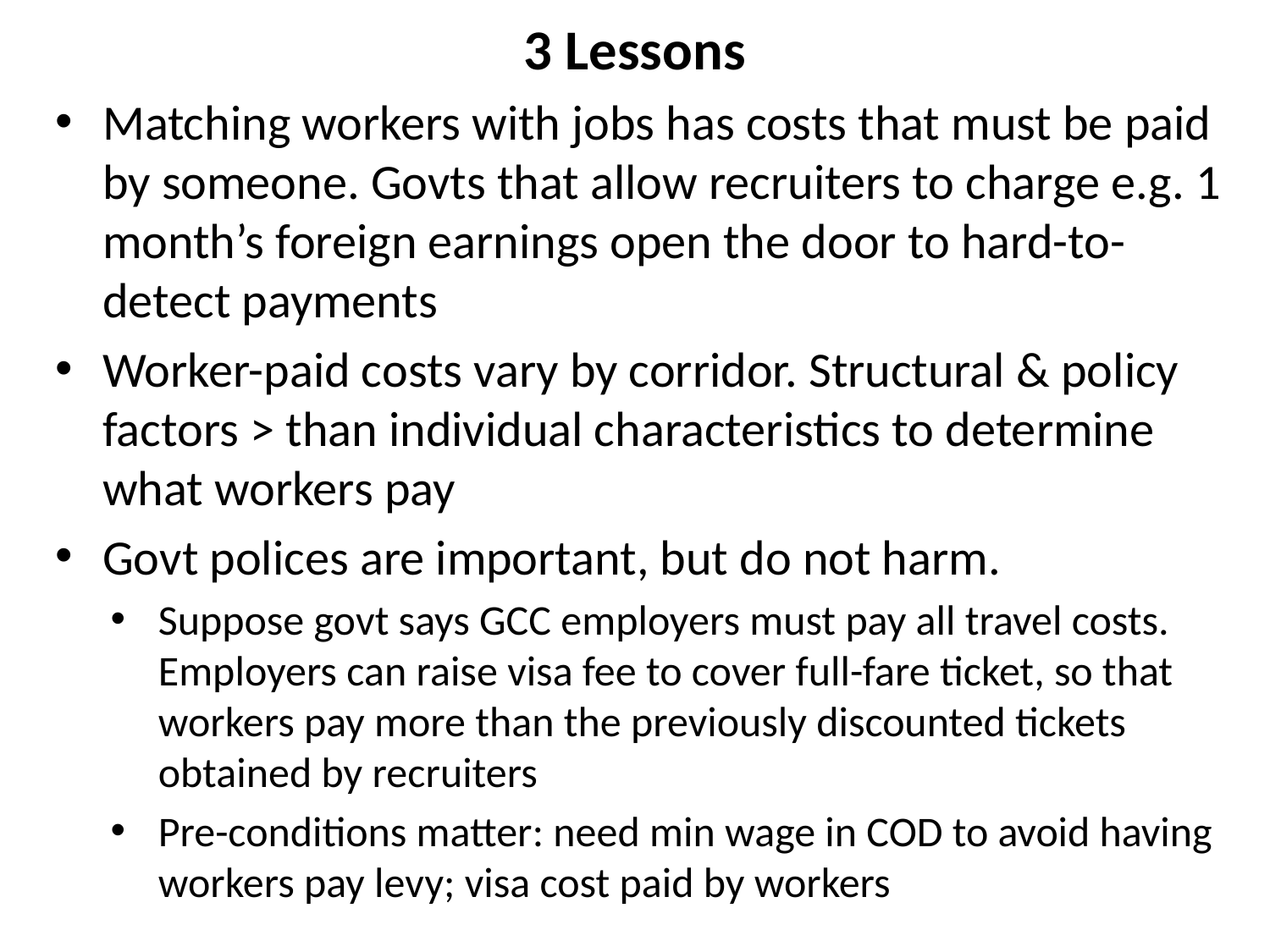

# 3 Lessons
Matching workers with jobs has costs that must be paid by someone. Govts that allow recruiters to charge e.g. 1 month’s foreign earnings open the door to hard-to-detect payments
Worker-paid costs vary by corridor. Structural & policy factors > than individual characteristics to determine what workers pay
Govt polices are important, but do not harm.
Suppose govt says GCC employers must pay all travel costs. Employers can raise visa fee to cover full-fare ticket, so that workers pay more than the previously discounted tickets obtained by recruiters
Pre-conditions matter: need min wage in COD to avoid having workers pay levy; visa cost paid by workers